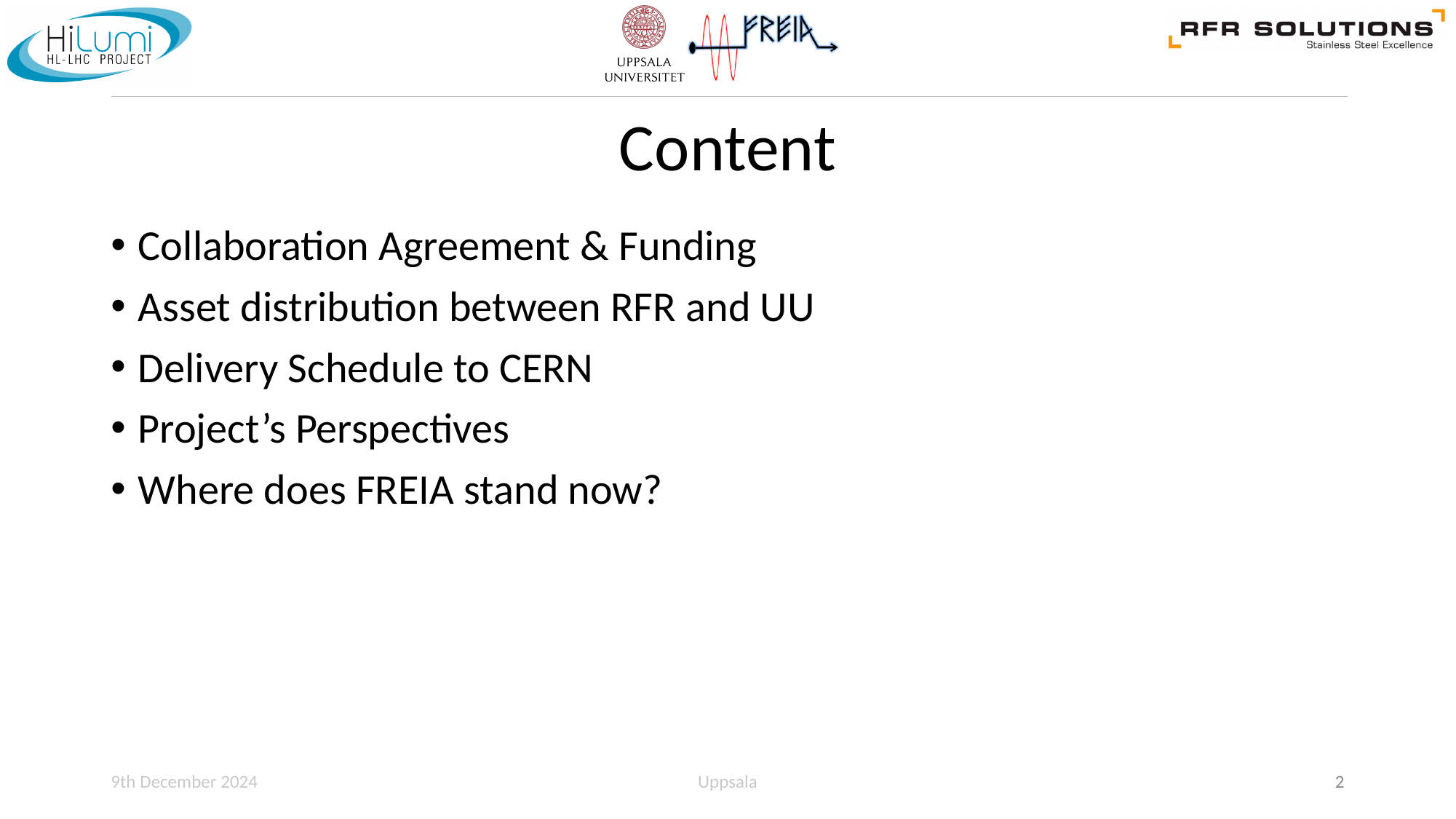

# Content
Collaboration Agreement & Funding
Asset distribution between RFR and UU
Delivery Schedule to CERN
Project’s Perspectives
Where does FREIA stand now?

9th December 2024
Uppsala
2